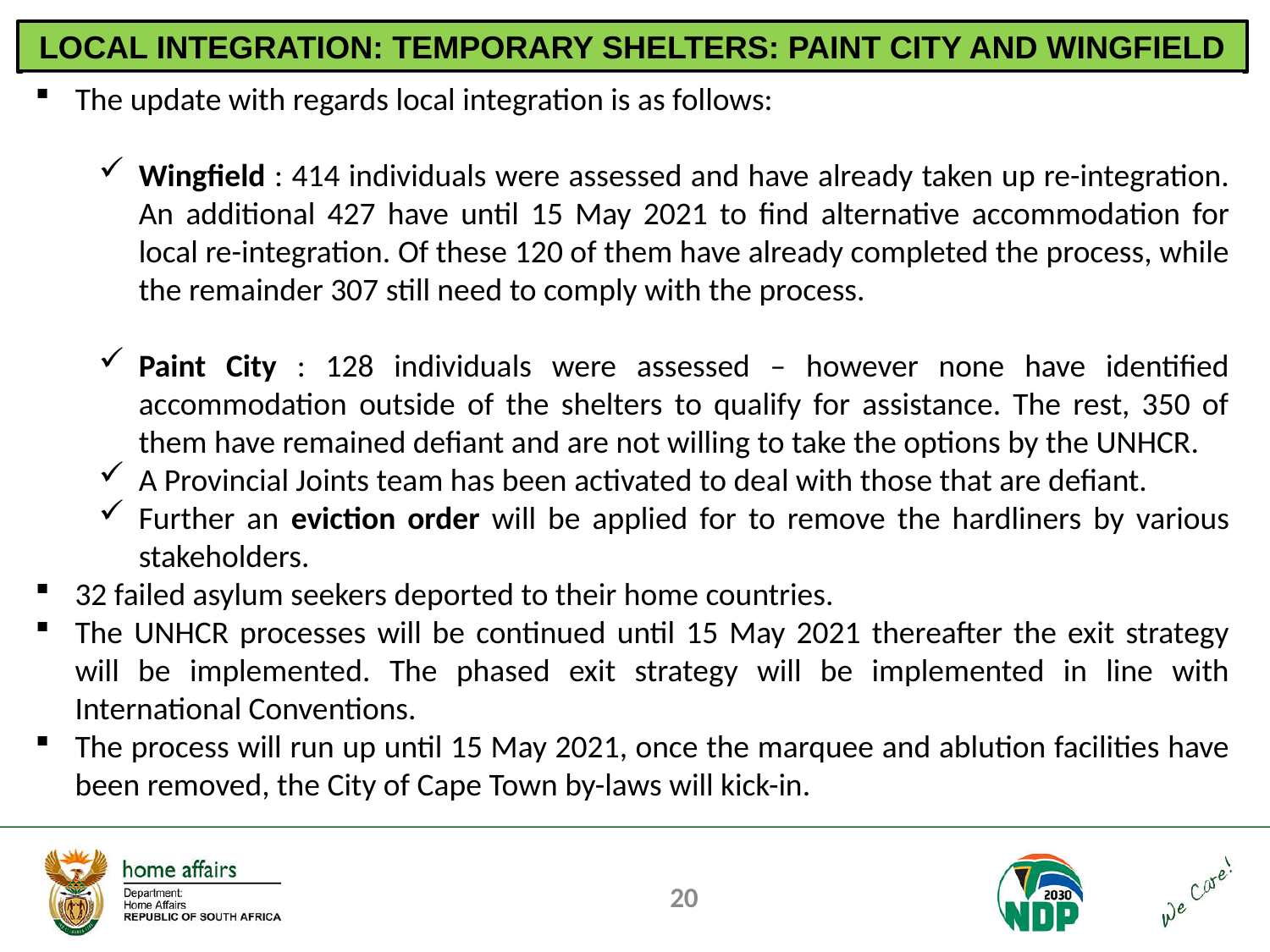

LOCAL INTEGRATION: TEMPORARY SHELTERS: PAINT CITY AND WINGFIELD
The update with regards local integration is as follows:

Wingfield : 414 individuals were assessed and have already taken up re-integration. An additional 427 have until 15 May 2021 to find alternative accommodation for local re-integration. Of these 120 of them have already completed the process, while the remainder 307 still need to comply with the process.

Paint City : 128 individuals were assessed – however none have identified accommodation outside of the shelters to qualify for assistance. The rest, 350 of them have remained defiant and are not willing to take the options by the UNHCR.
A Provincial Joints team has been activated to deal with those that are defiant.
Further an eviction order will be applied for to remove the hardliners by various stakeholders.
32 failed asylum seekers deported to their home countries.
The UNHCR processes will be continued until 15 May 2021 thereafter the exit strategy will be implemented. The phased exit strategy will be implemented in line with International Conventions.
The process will run up until 15 May 2021, once the marquee and ablution facilities have been removed, the City of Cape Town by-laws will kick-in.
20